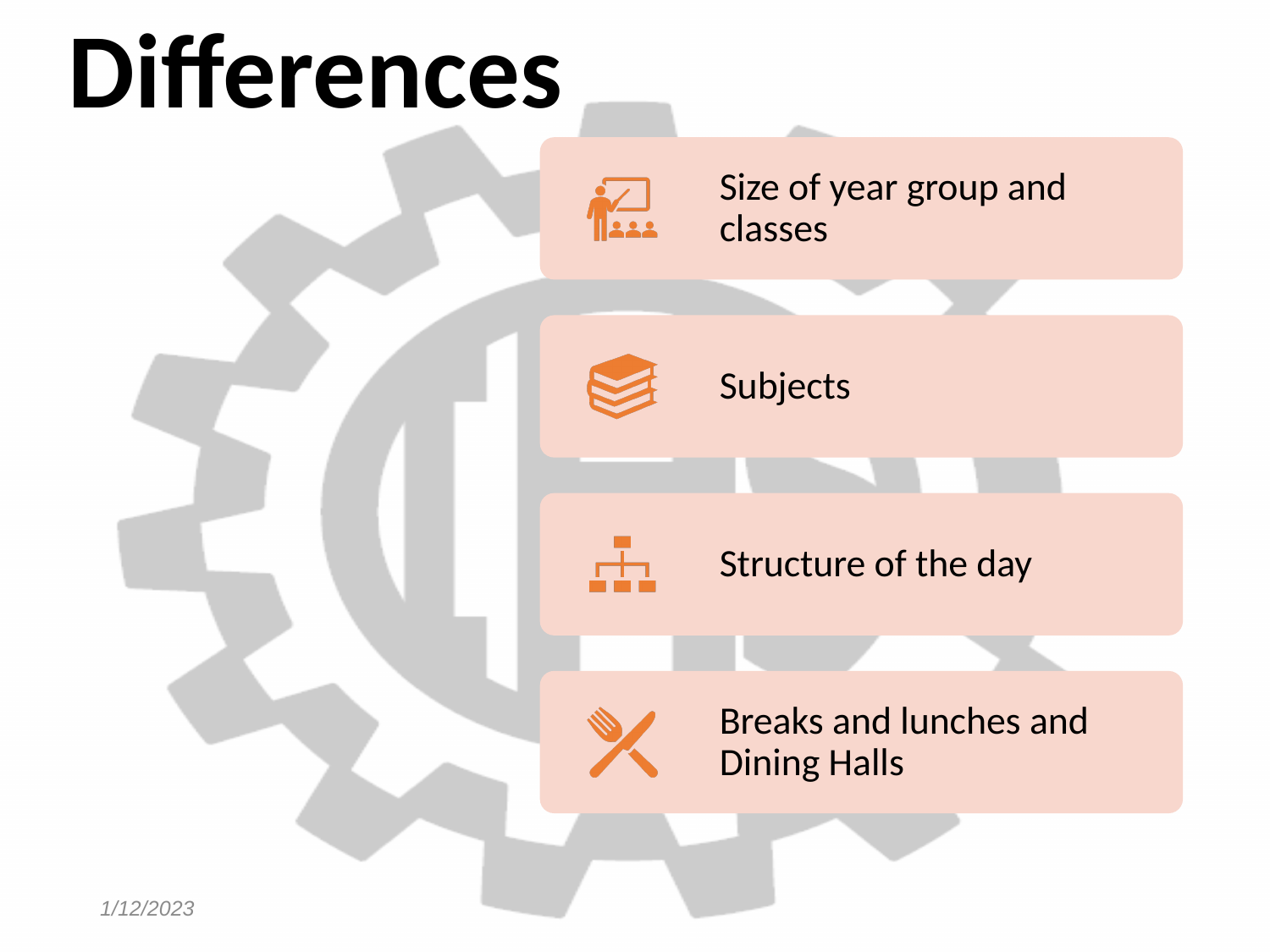

# Differences
Size of year group and classes
Subjects
Structure of the day
Breaks and lunches and Dining Halls

1/12/2023